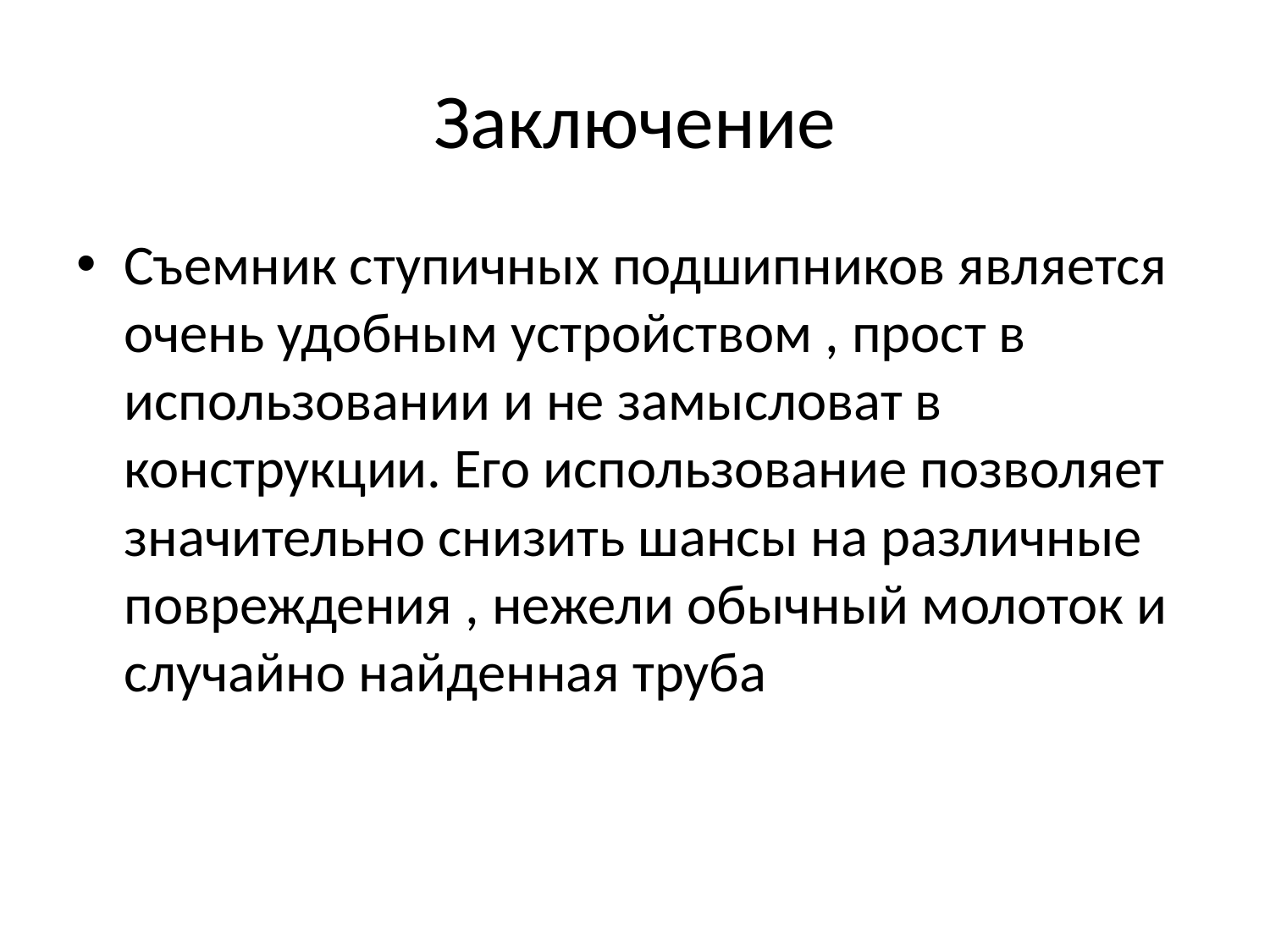

# Заключение
Съемник ступичных подшипников является очень удобным устройством , прост в использовании и не замысловат в конструкции. Его использование позволяет значительно снизить шансы на различные повреждения , нежели обычный молоток и случайно найденная труба